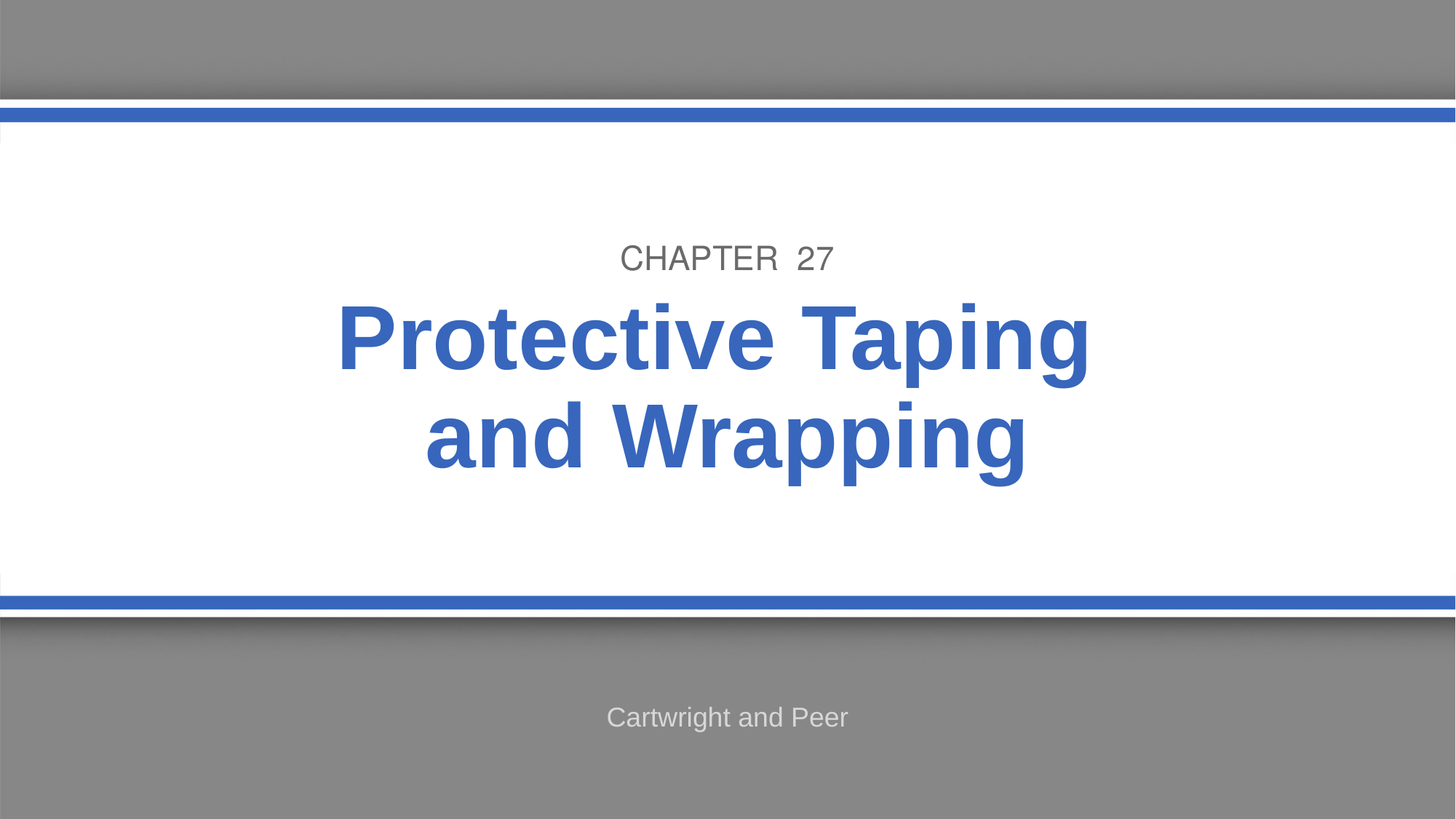

Chapter  27
# Protective Taping and Wrapping
Cartwright and Peer